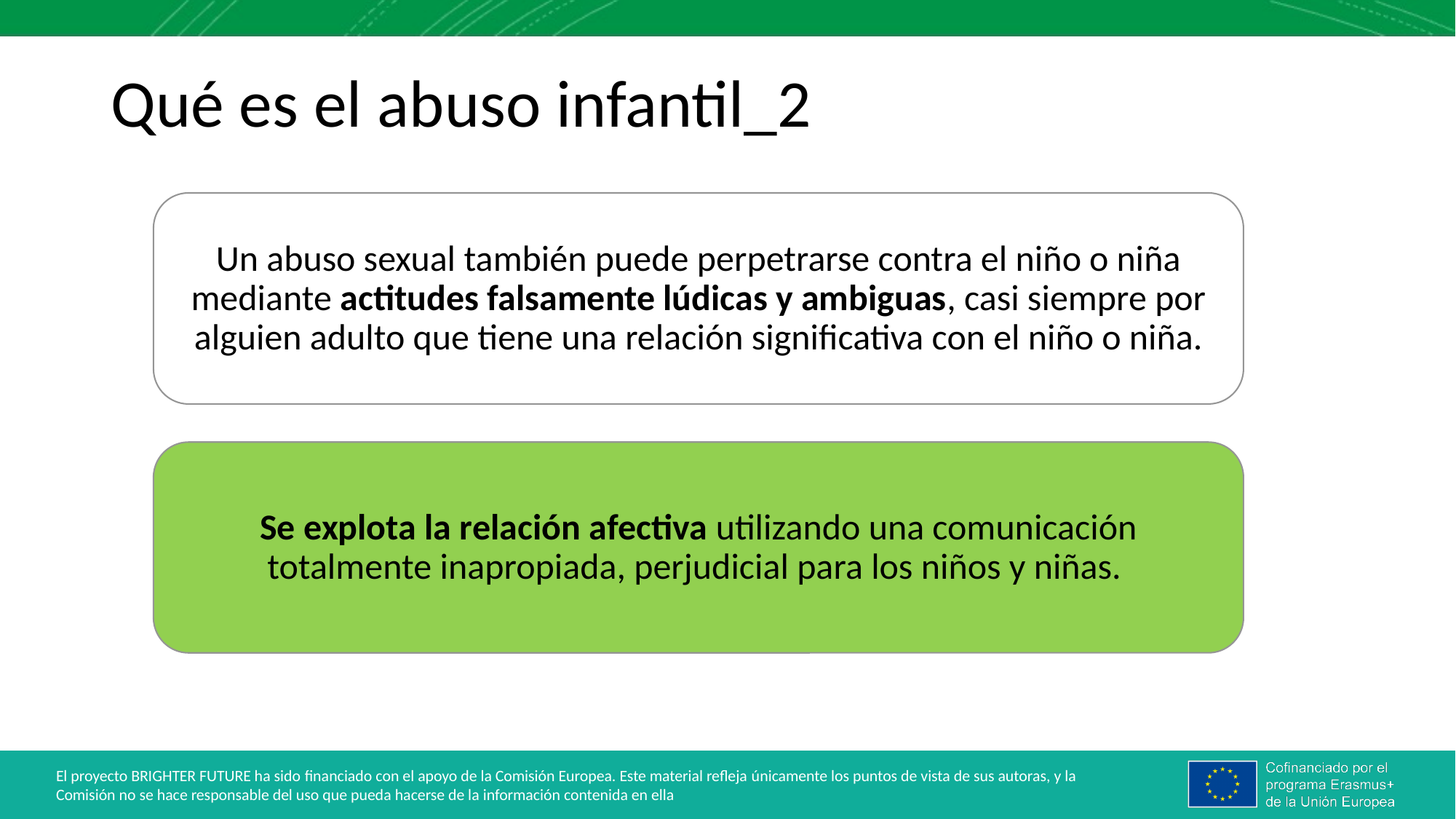

# Qué es el abuso infantil_2

Un abuso sexual también puede perpetrarse contra el niño o niña mediante actitudes falsamente lúdicas y ambiguas, casi siempre por alguien adulto que tiene una relación significativa con el niño o niña.

Se explota la relación afectiva utilizando una comunicación totalmente inapropiada, perjudicial para los niños y niñas.